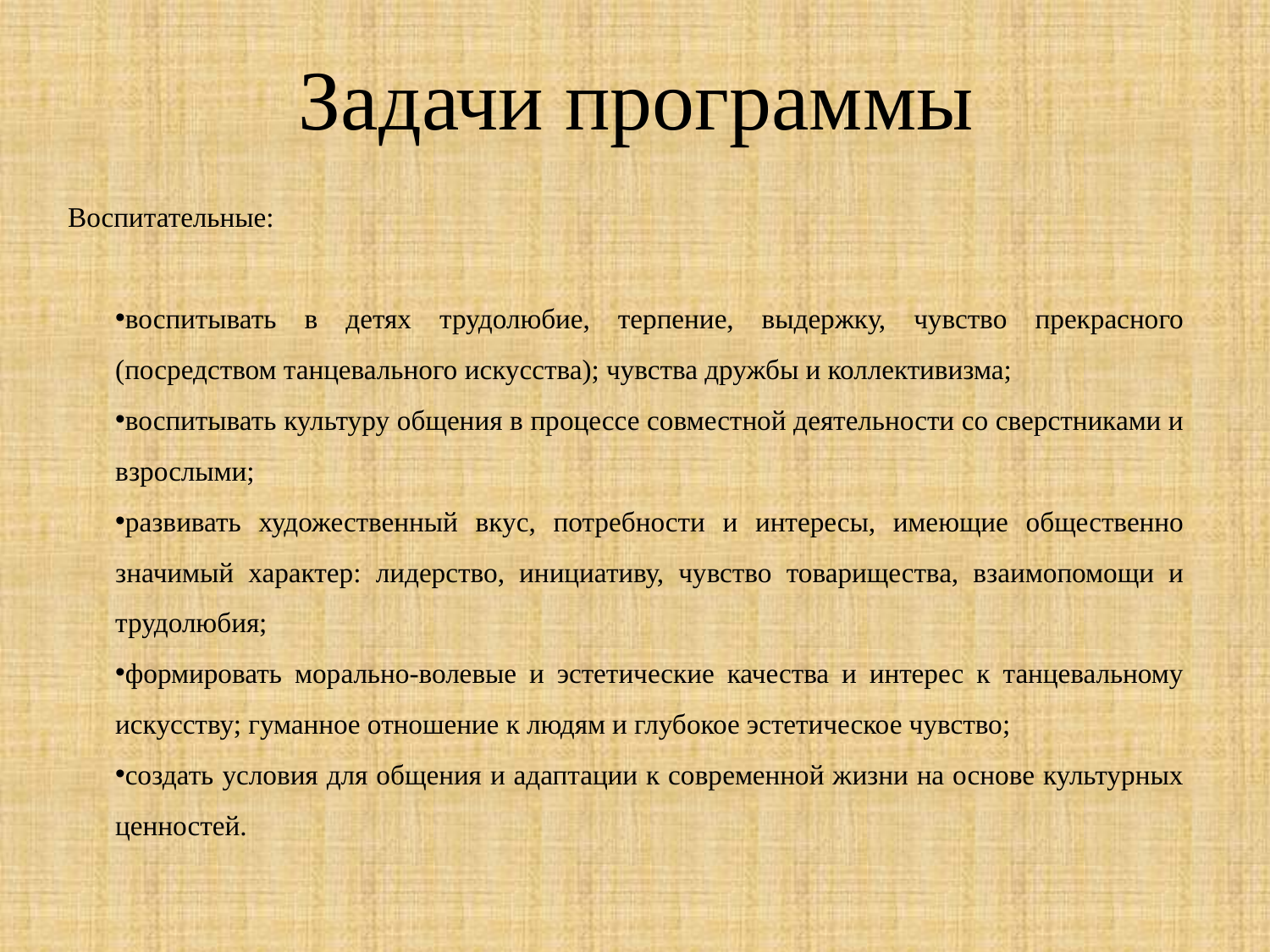

# Задачи программы
Воспитательные:

воспитывать в детях трудолюбие, терпение, выдержку, чувство прекрасного (посредством танцевального искусства); чувства дружбы и коллективизма;
воспитывать культуру общения в процессе совместной деятельности со сверстниками и взрослыми;
развивать художественный вкус, потребности и интересы, имеющие общественно значимый характер: лидерство, инициативу, чувство товарищества, взаимопомощи и трудолюбия;
формировать морально-волевые и эстетические качества и интерес к танцевальному искусству; гуманное отношение к людям и глубокое эстетическое чувство;
создать условия для общения и адаптации к современной жизни на основе культурных ценностей.